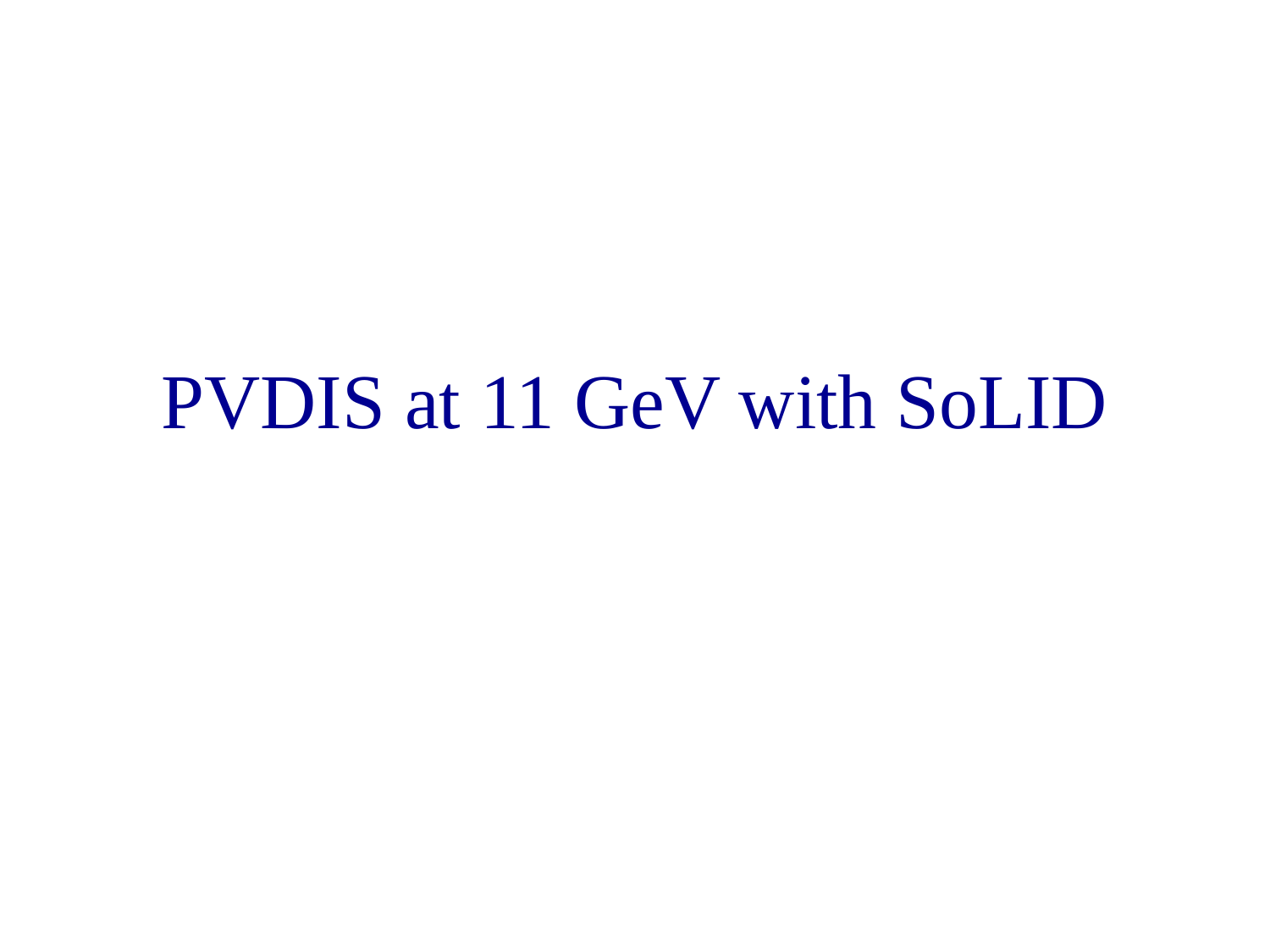

# PVDIS at 11 GeV with SoLID